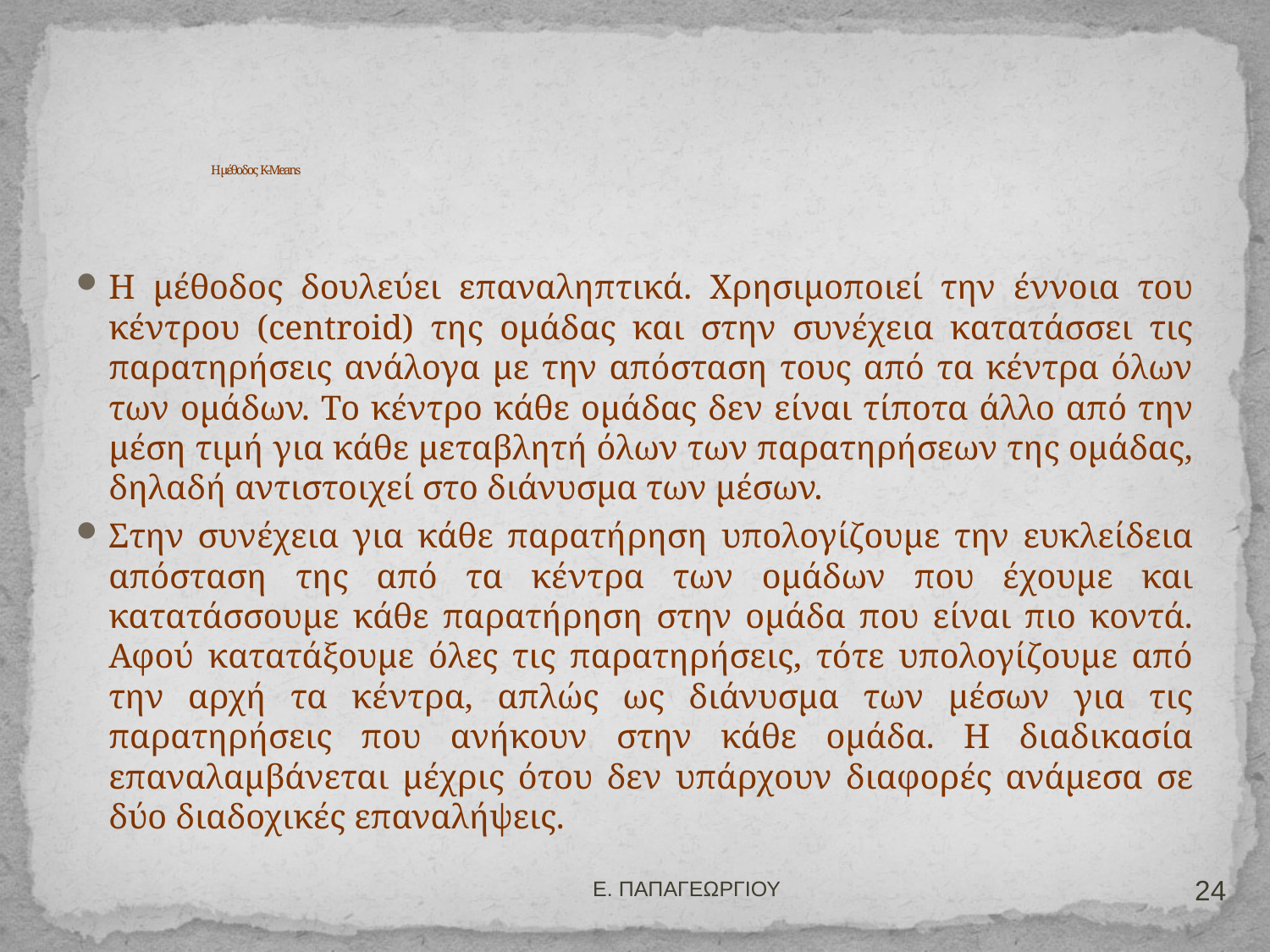

# Η μέθοδος K-Means

Η μέθοδος δουλεύει επαναληπτικά. Χρησιμοποιεί την έννοια του κέντρου (centroid) της ομάδας και στην συνέχεια κατατάσσει τις παρατηρήσεις ανάλογα με την απόσταση τους από τα κέντρα όλων των ομάδων. Το κέντρο κάθε ομάδας δεν είναι τίποτα άλλο από την μέση τιμή για κάθε μεταβλητή όλων των παρατηρήσεων της ομάδας, δηλαδή αντιστοιχεί στο διάνυσμα των μέσων.
Στην συνέχεια για κάθε παρατήρηση υπολογίζουμε την ευκλείδεια απόσταση της από τα κέντρα των ομάδων που έχουμε και κατατάσσουμε κάθε παρατήρηση στην ομάδα που είναι πιο κοντά. Αφού κατατάξουμε όλες τις παρατηρήσεις, τότε υπολογίζουμε από την αρχή τα κέντρα, απλώς ως διάνυσμα των μέσων για τις παρατηρήσεις που ανήκουν στην κάθε ομάδα. Η διαδικασία επαναλαμβάνεται μέχρις ότου δεν υπάρχουν διαφορές ανάμεσα σε δύο διαδοχικές επαναλήψεις.
24
Ε. ΠΑΠΑΓΕΩΡΓΙΟΥ